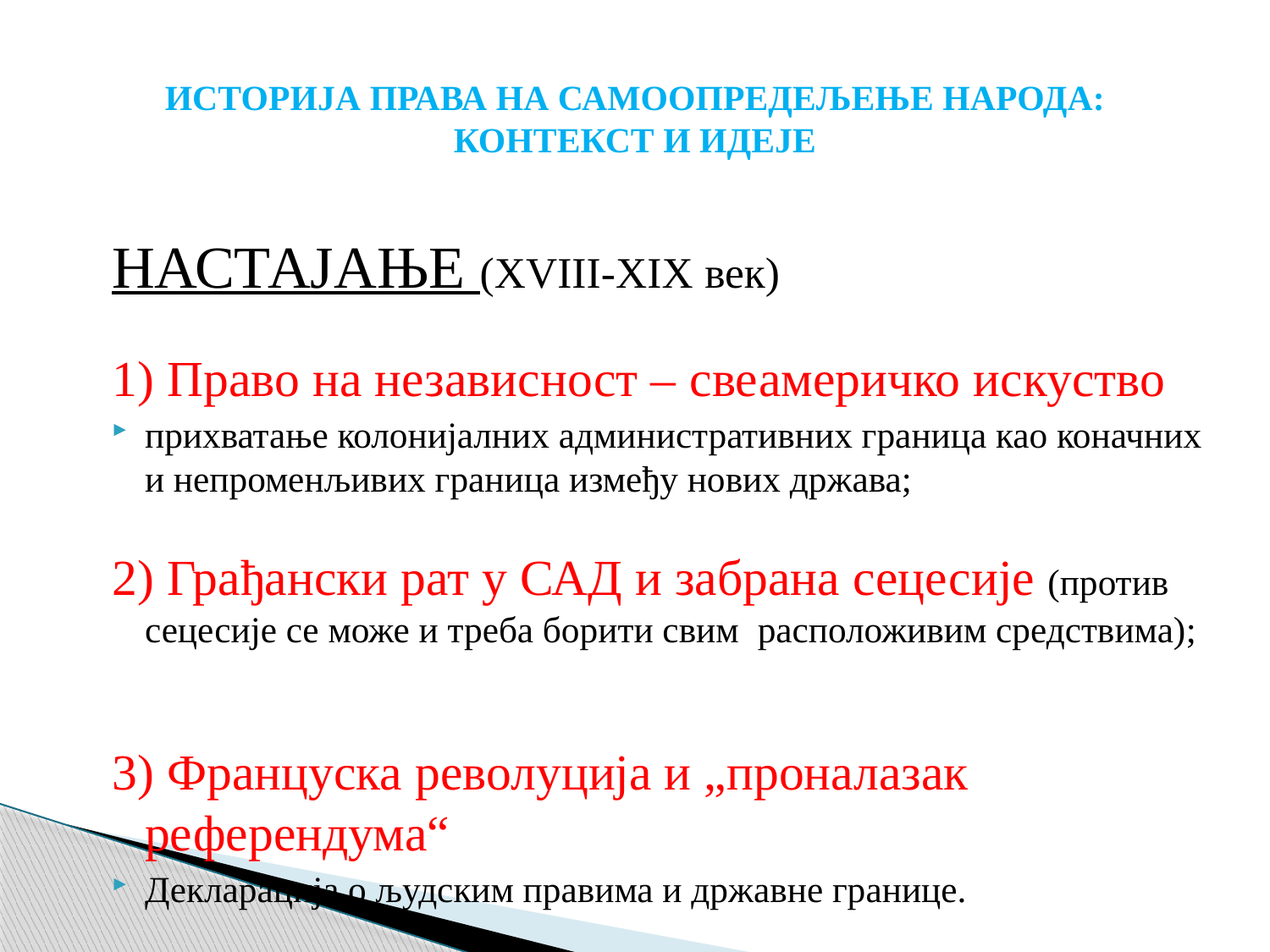

# Историја права на самоопредељење народа: контекст и идеје
НАСТАЈАЊЕ (XVIII-XIX век)

1) Право на независност – свеамеричко искуство
прихватање колонијалних административних граница као коначних и непроменљивих граница између нових држава;

2) Грађански рат у САД и забрана сецесије (против сецесије се може и треба борити свим  расположивим средствима);

3) Француска револуција и „проналазак референдума“
Декларација о људским правима и државне границе.